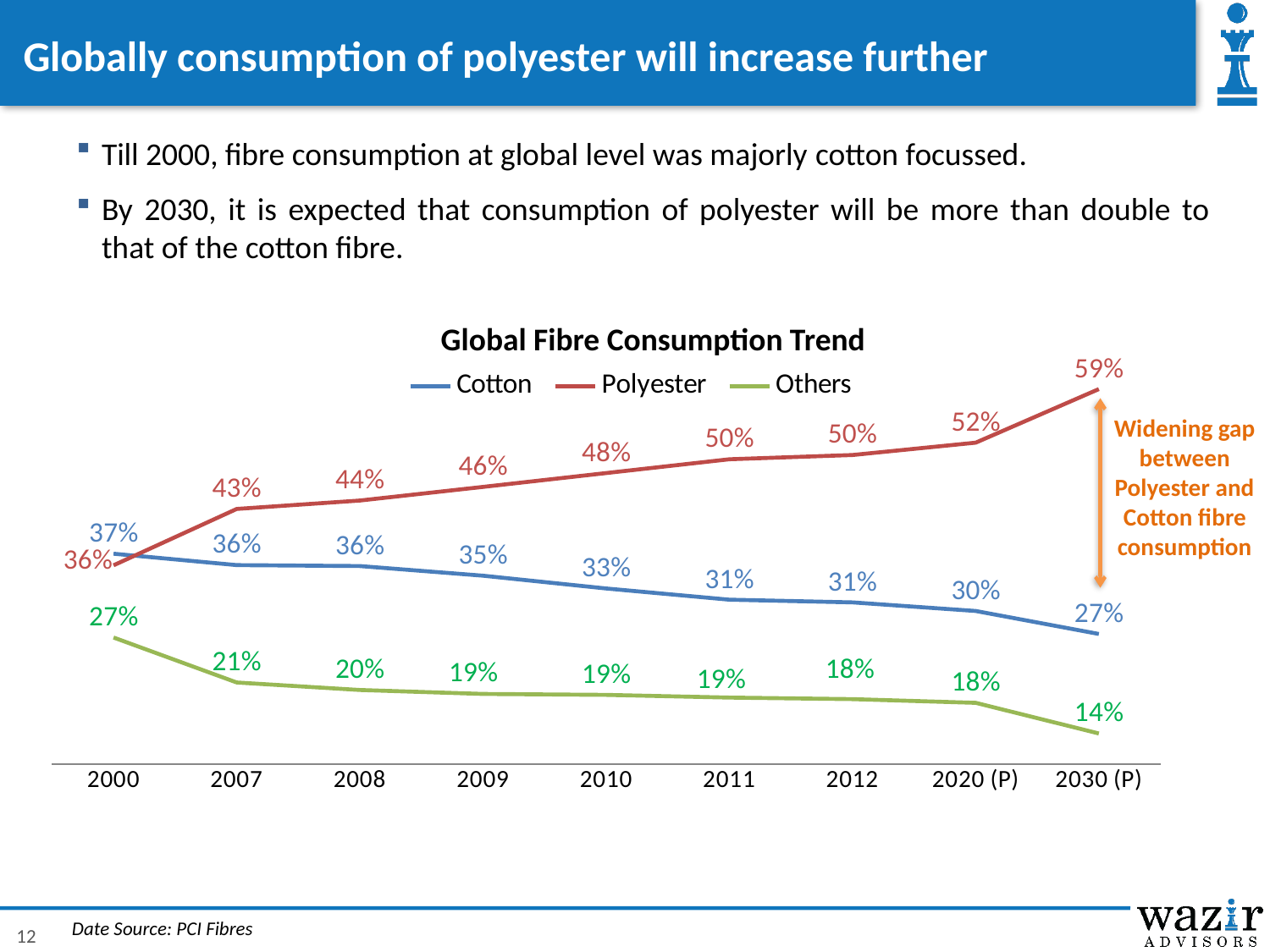

# Globally consumption of polyester will increase further
Till 2000, fibre consumption at global level was majorly cotton focussed.
By 2030, it is expected that consumption of polyester will be more than double to that of the cotton fibre.
Global Fibre Consumption Trend

### Chart

| Category | Cotton | Polyester | Others |
|---|---|---|---|
| 2000 | 0.374910824916458 | 0.359760447565051 | 0.265328727518493 |
| 2007 | 0.360017937707236 | 0.433399467304454 | 0.206582594988313 |
| 2008 | 0.358776864272322 | 0.44441078898024 | 0.19681234674744 |
| 2009 | 0.346174238196227 | 0.462188860363881 | 0.191636901439893 |
| 2010 | 0.329373005784847 | 0.480258891281227 | 0.190368102933928 |
| 2011 | 0.314801470953636 | 0.498297967499877 | 0.18690056154649 |
| 2012 | 0.31126089455033 | 0.503890910832296 | 0.184848194617375 |
| 2020 (P) | 0.3 | 0.52 | 0.18 |
| 2030 (P) | 0.27 | 0.59 | 0.14 |
Widening gap between Polyester and Cotton fibre consumption
Date Source: PCI Fibres